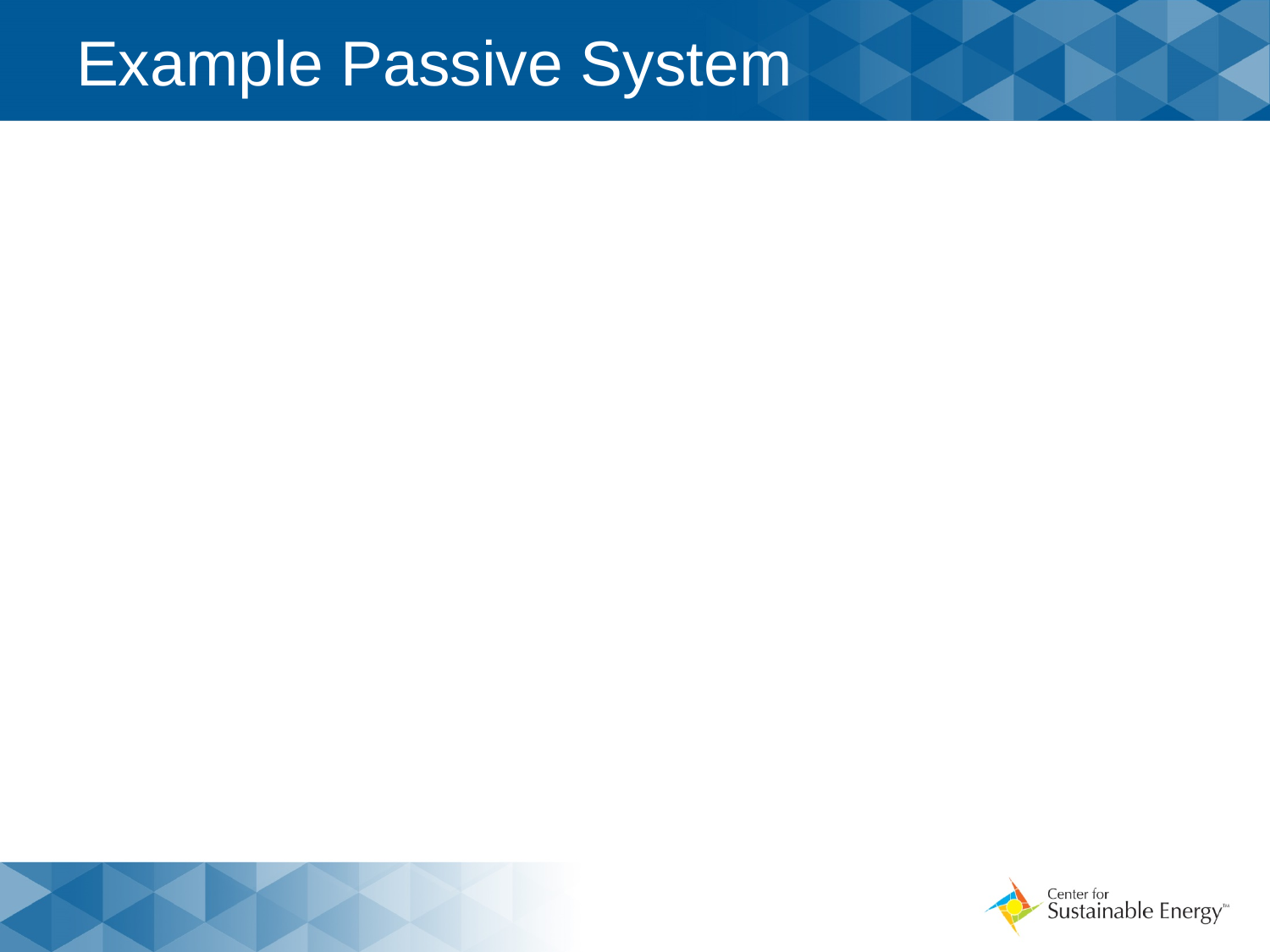

Example Passive System
# Example ICS System